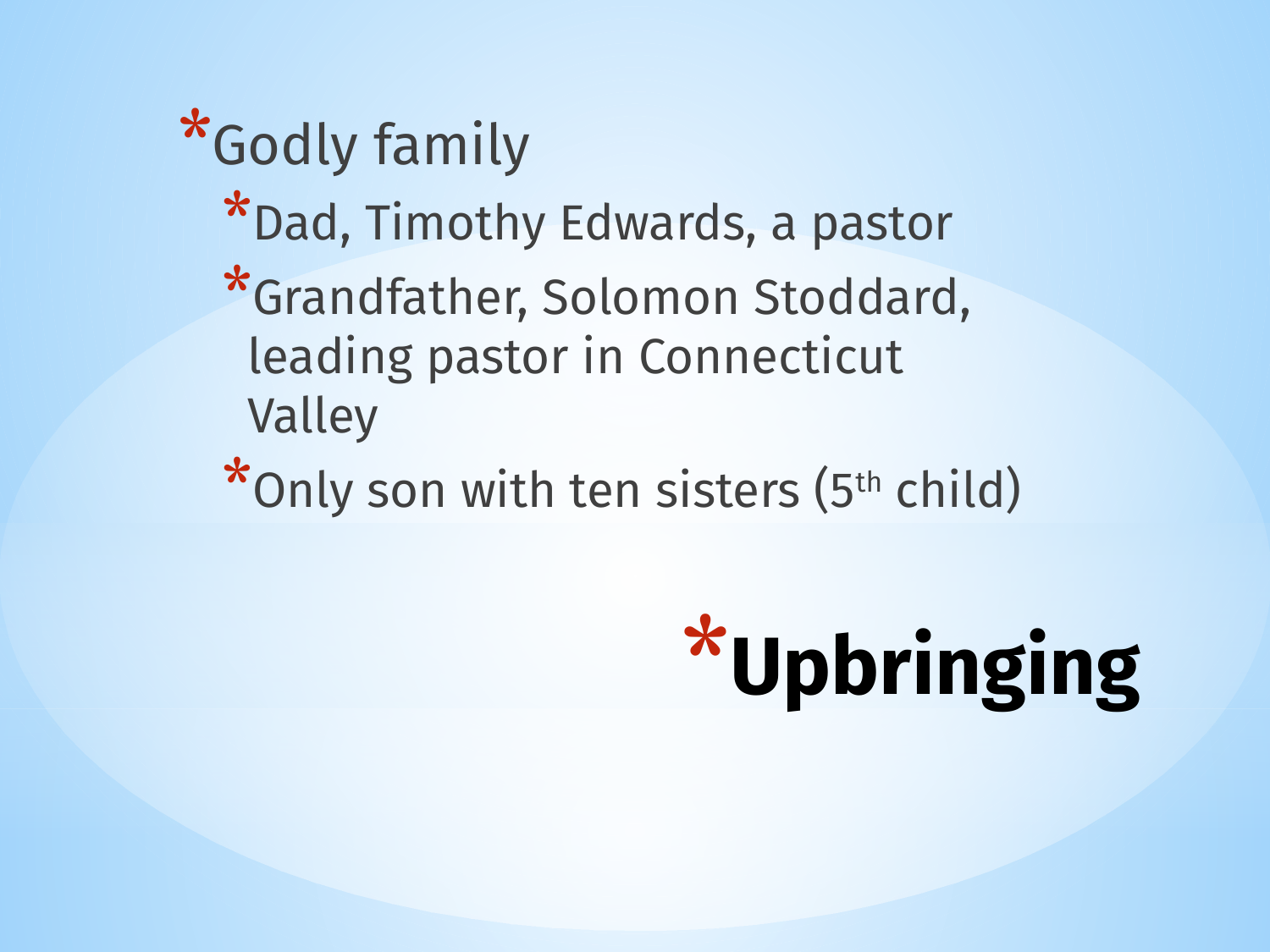

Godly family
Dad, Timothy Edwards, a pastor
Grandfather, Solomon Stoddard, leading pastor in Connecticut Valley
Only son with ten sisters (5th child)
# Upbringing